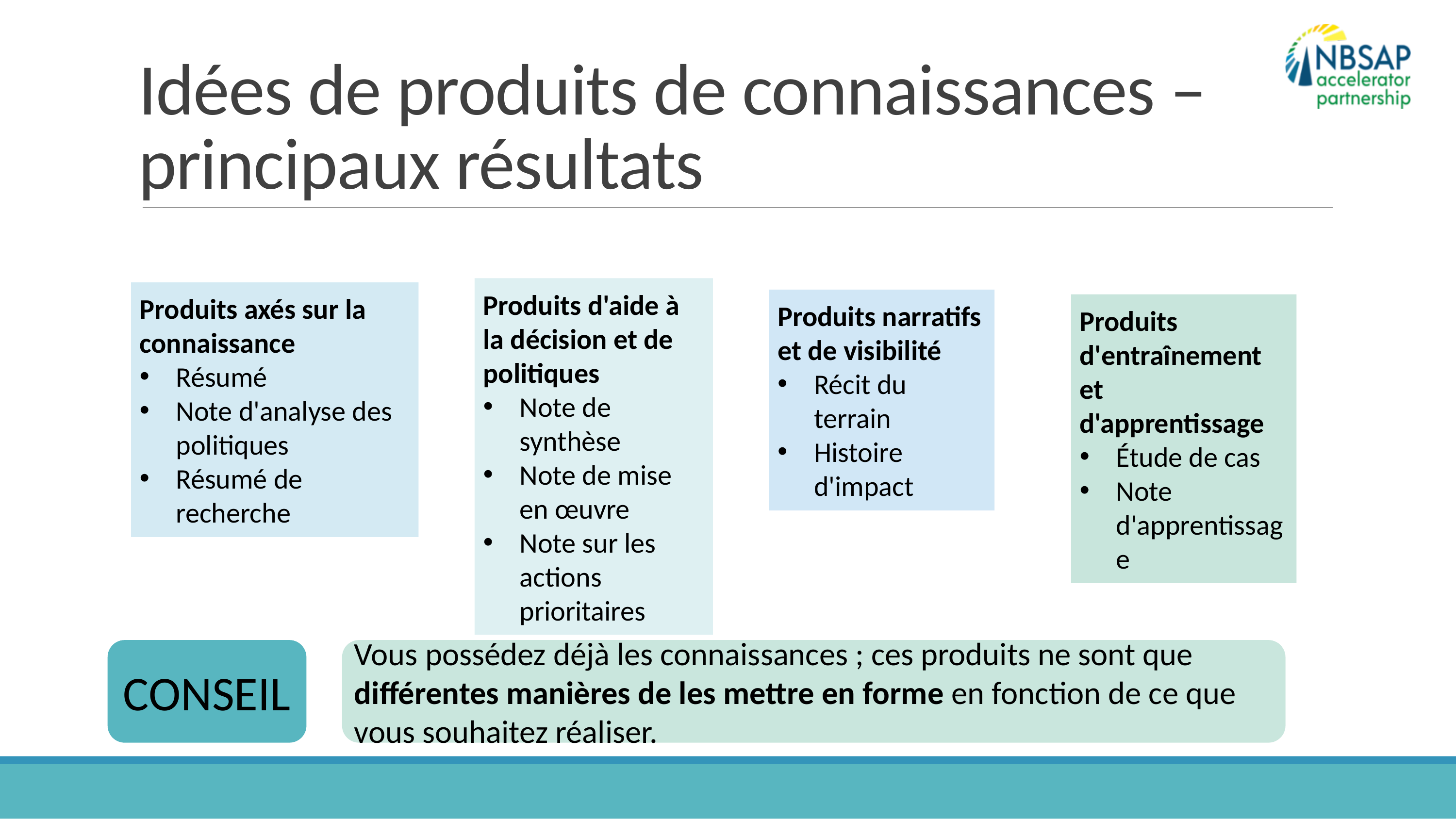

# Idées de produits de connaissances – principaux résultats
Produits d'aide à la décision et de politiques
Note de synthèse
Note de mise en œuvre
Note sur les actions prioritaires
Produits axés sur la connaissance
Résumé
Note d'analyse des politiques
Résumé de recherche
Produits narratifs et de visibilité
Récit du terrain
Histoire d'impact
Produits d'entraînement et d'apprentissage
Étude de cas
Note d'apprentissage
CONSEIL
Vous possédez déjà les connaissances ; ces produits ne sont que
différentes manières de les mettre en forme en fonction de ce que vous souhaitez réaliser.